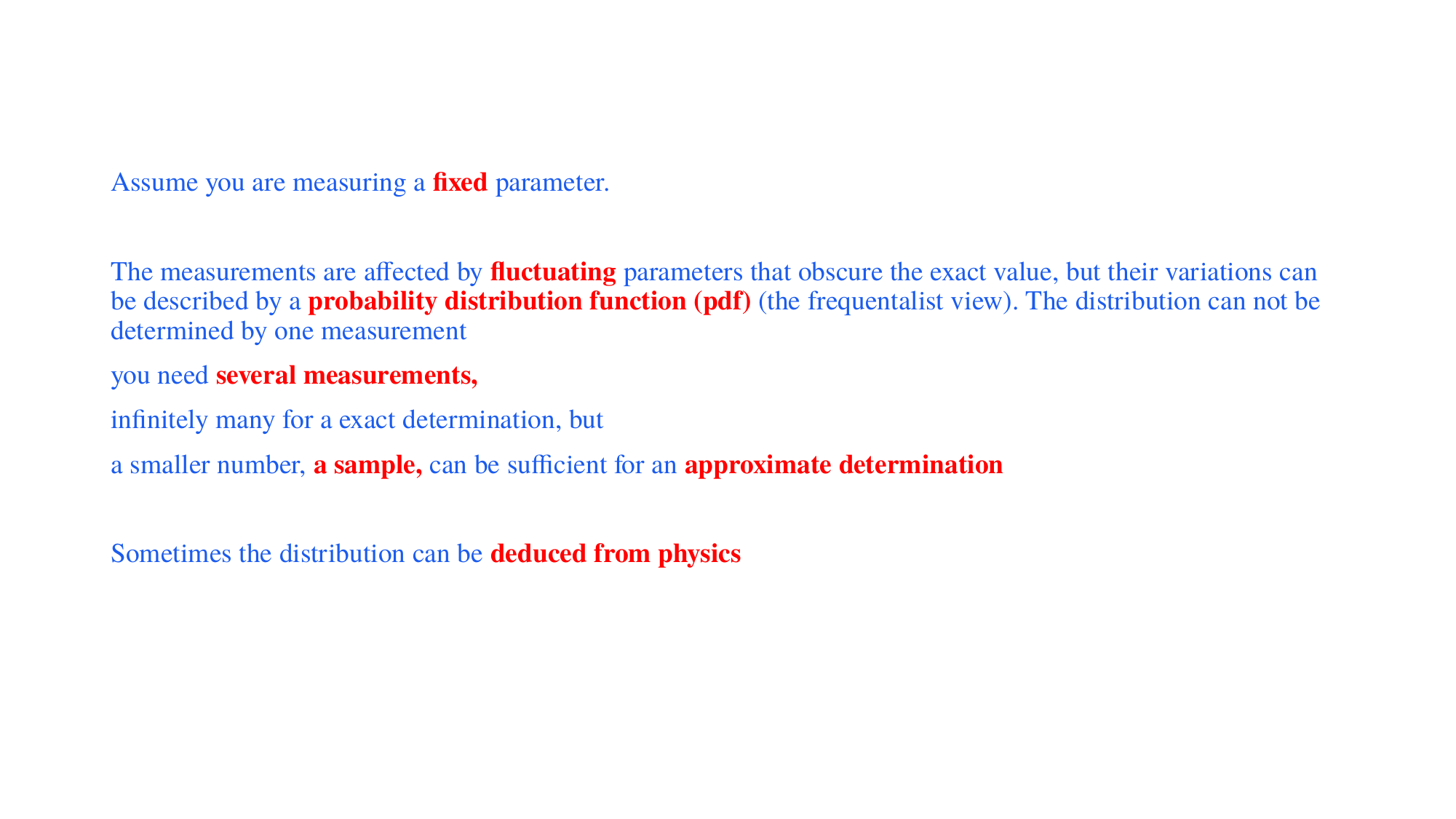

Assume you are measuring a fixed parameter.

The measurements are affected by fluctuating parameters that obscure the exact value, but their variations can be described by a probability distribution function (pdf) (the frequentalist view). The distribution can not be determined by one measurement
you need several measurements,
infinitely many for a exact determination, but
a smaller number, a sample, can be sufficient for an approximate determination

Sometimes the distribution can be deduced from physics